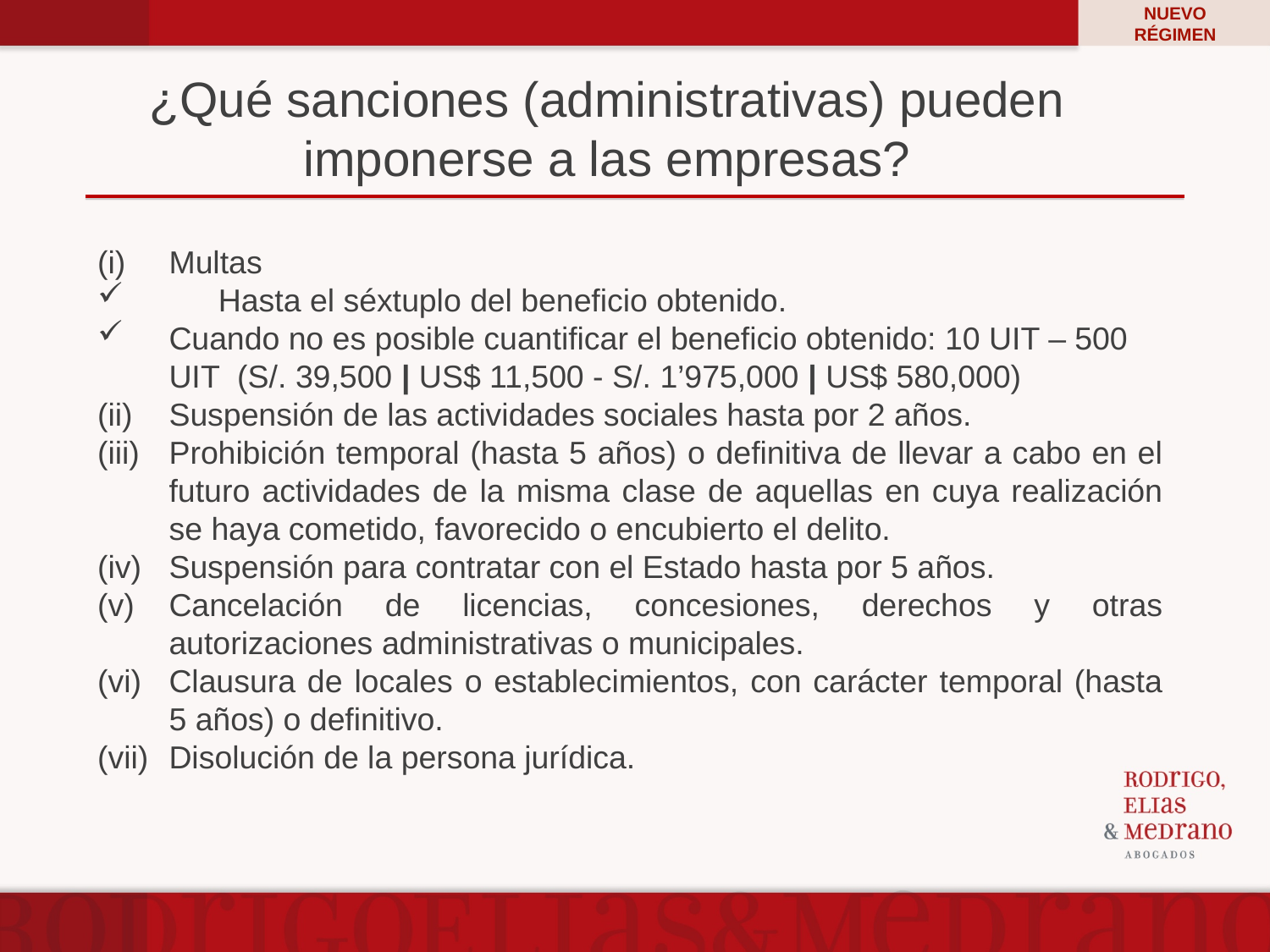

NUEVO RÉGIMEN
# ¿Qué sanciones (administrativas) pueden imponerse a las empresas?
Multas
	Hasta el séxtuplo del beneficio obtenido.
Cuando no es posible cuantificar el beneficio obtenido: 10 UIT – 500 UIT  (S/. 39,500 | US$ 11,500 - S/. 1’975,000 | US$ 580,000)
Suspensión de las actividades sociales hasta por 2 años.
Prohibición temporal (hasta 5 años) o definitiva de llevar a cabo en el futuro actividades de la misma clase de aquellas en cuya realización se haya cometido, favorecido o encubierto el delito.
Suspensión para contratar con el Estado hasta por 5 años.
Cancelación de licencias, concesiones, derechos y otras autorizaciones administrativas o municipales.
Clausura de locales o establecimientos, con carácter temporal (hasta 5 años) o definitivo.
Disolución de la persona jurídica.